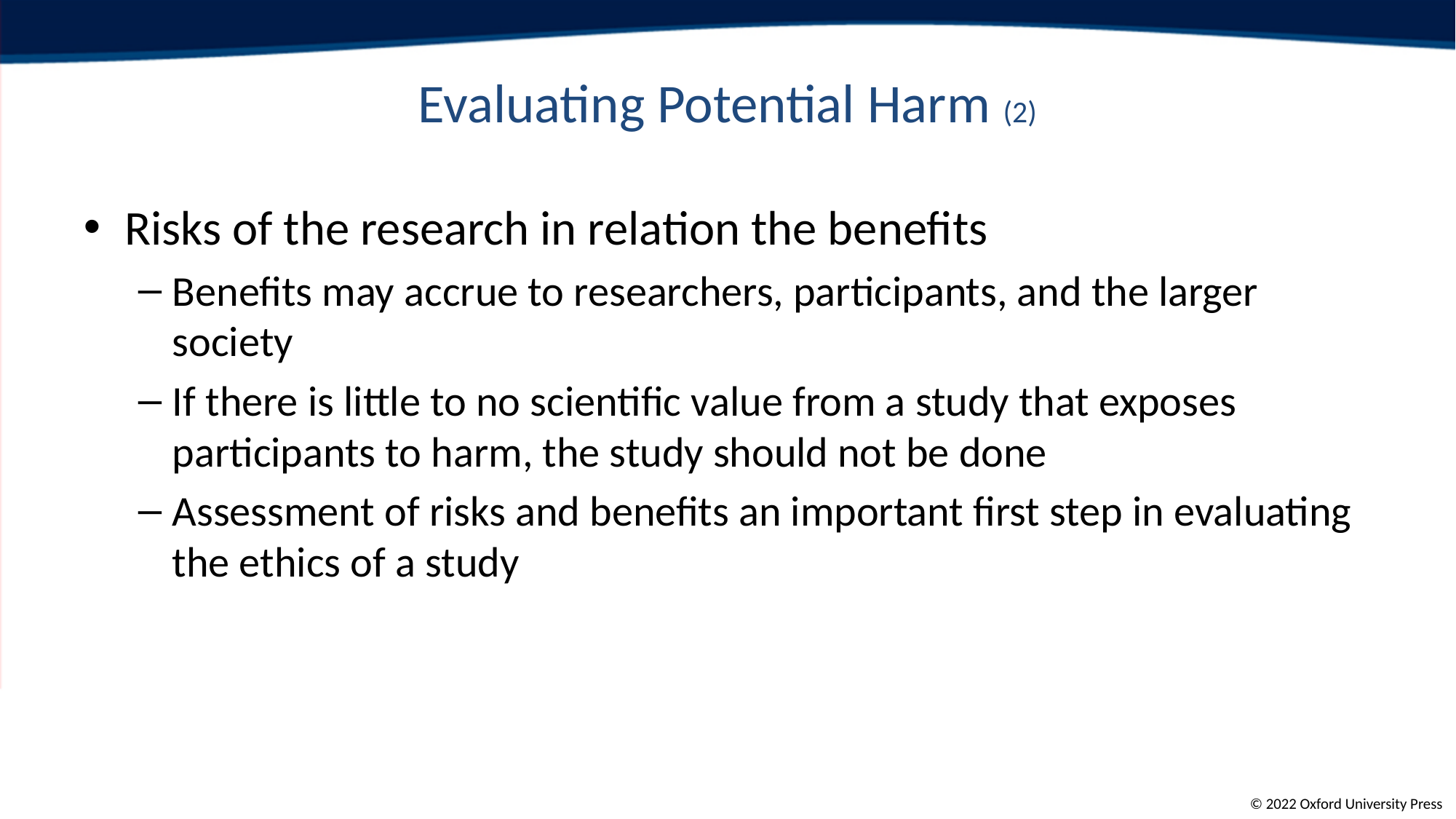

# Evaluating Potential Harm (2)
Risks of the research in relation the benefits
Benefits may accrue to researchers, participants, and the larger society
If there is little to no scientific value from a study that exposes participants to harm, the study should not be done
Assessment of risks and benefits an important first step in evaluating the ethics of a study